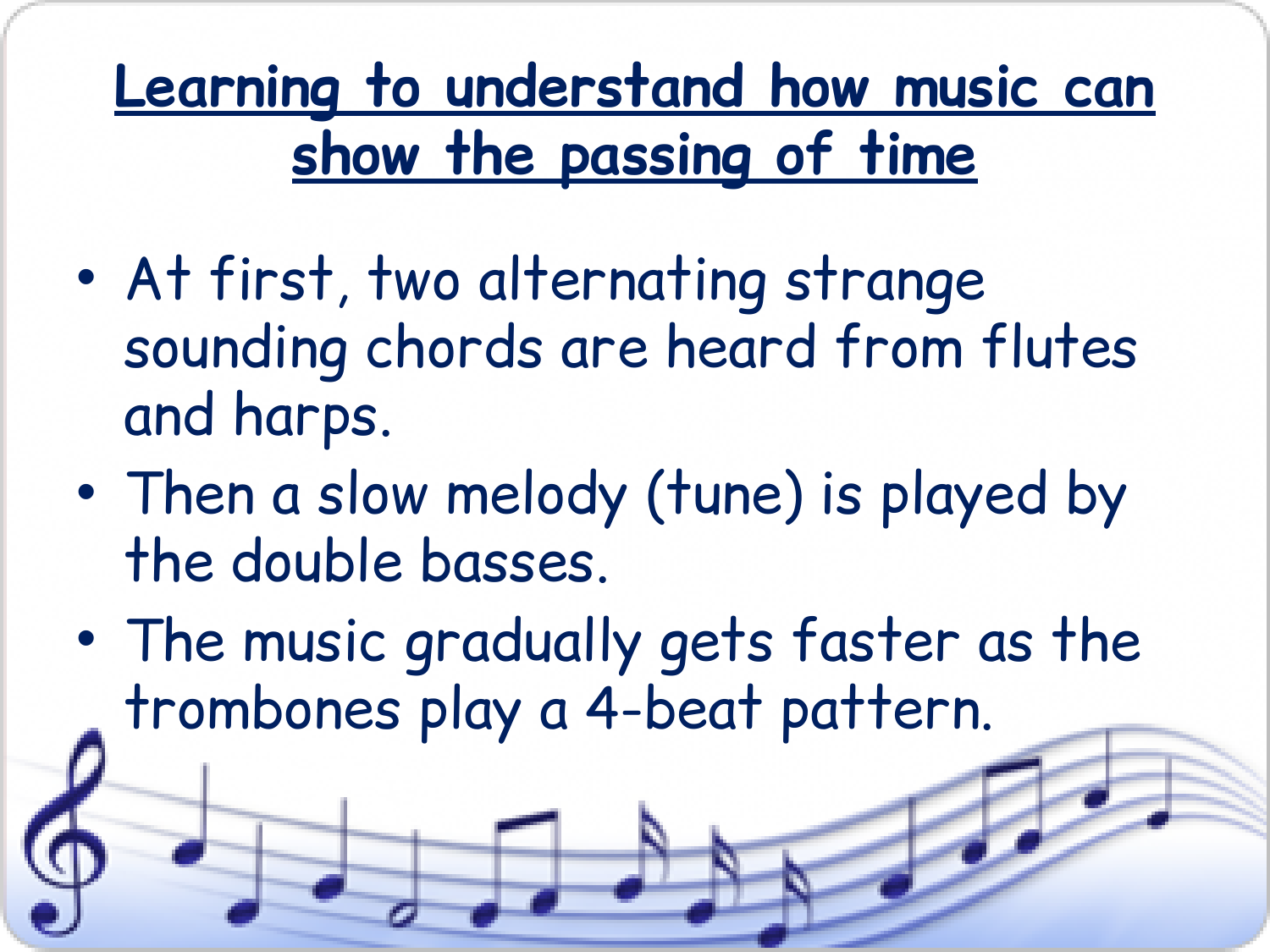

# Learning to understand how music can show the passing of time
At first, two alternating strange sounding chords are heard from flutes and harps.
Then a slow melody (tune) is played by the double basses.
The music gradually gets faster as the trombones play a 4-beat pattern.